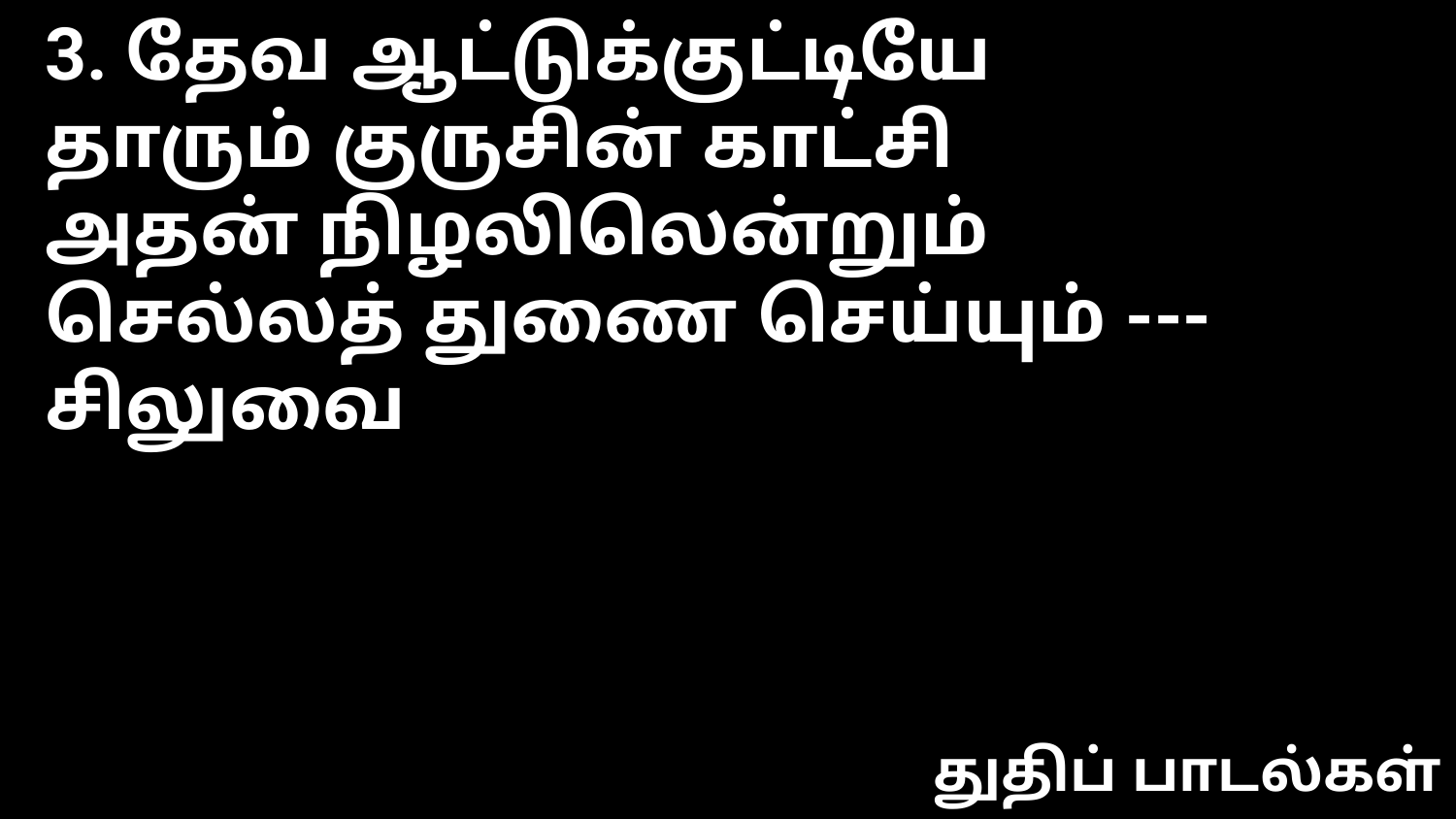

3. தேவ ஆட்டுக்குட்டியே
தாரும் குருசின் காட்சி
அதன் நிழலிலென்றும்
செல்லத் துணை செய்யும் --- சிலுவை

துதிப் பாடல்கள்